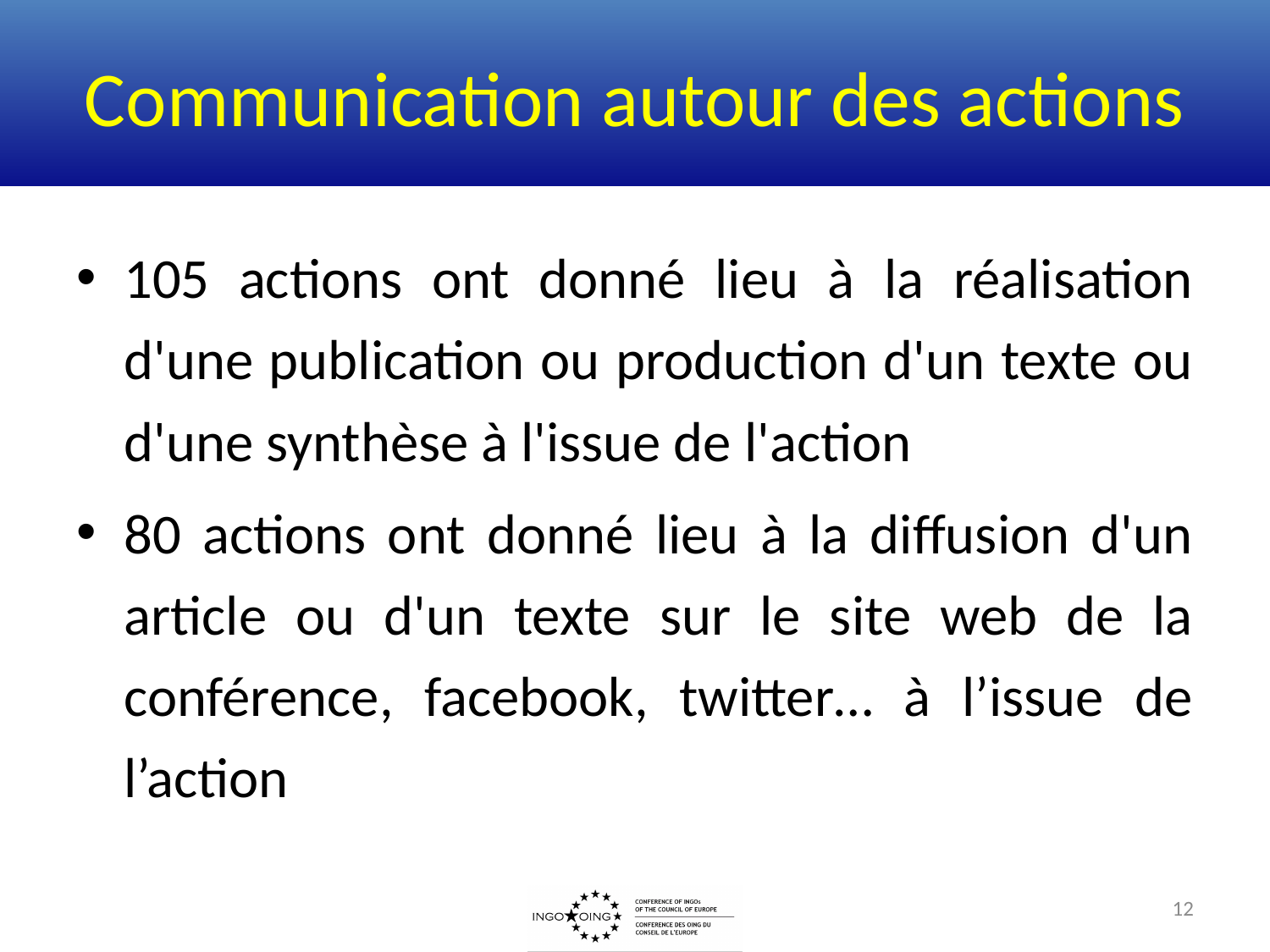

# Communication autour des actions
105 actions ont donné lieu à la réalisation d'une publication ou production d'un texte ou d'une synthèse à l'issue de l'action
80 actions ont donné lieu à la diffusion d'un article ou d'un texte sur le site web de la conférence, facebook, twitter… à l’issue de l’action

12